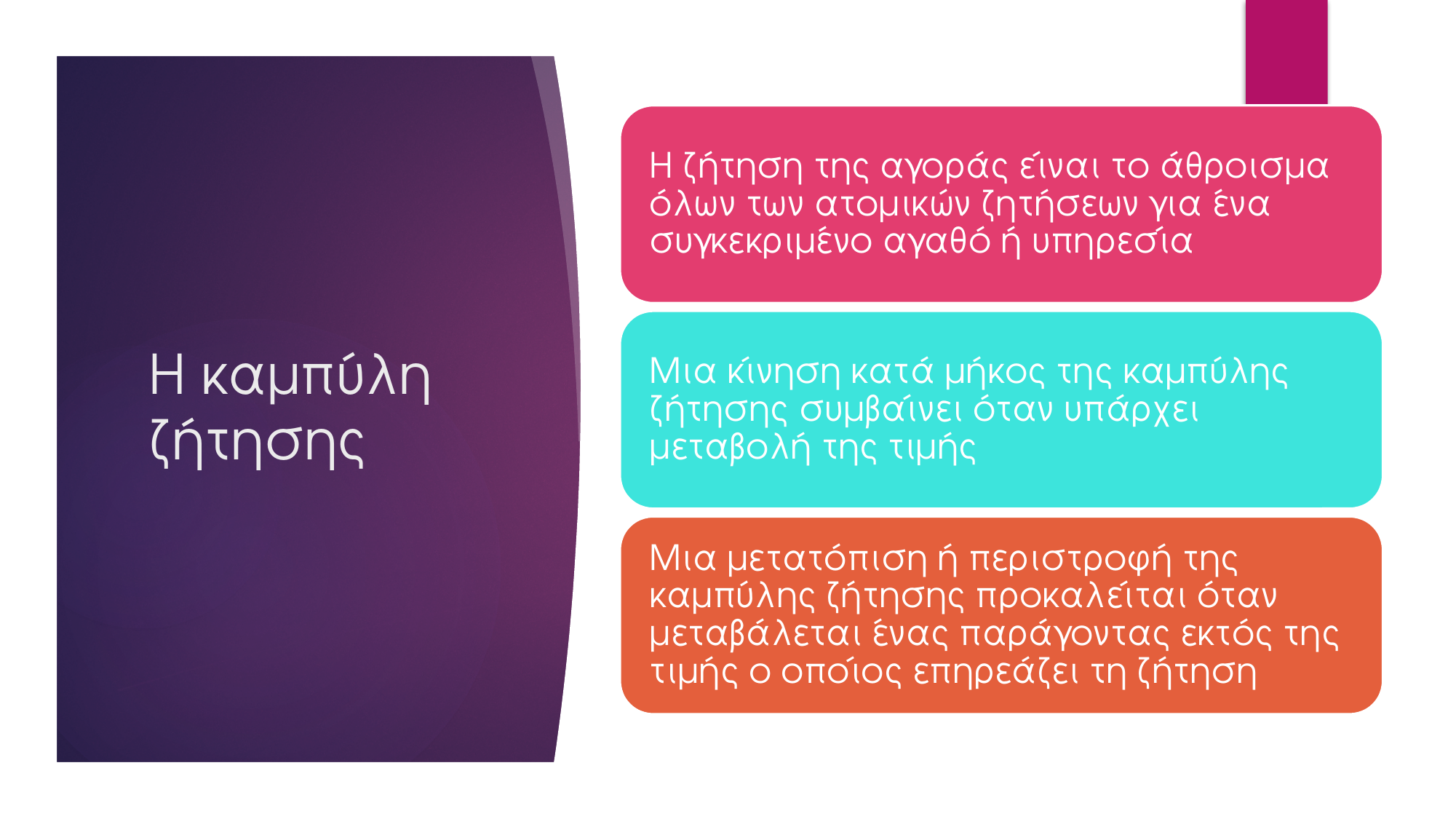

Η ζήτηση της αγοράς είναι το άθροισμα όλων των ατομικών ζητήσεων για ένα συγκεκριμένο αγαθό ή υπηρεσία
Μια κίνηση κατά μήκος της καμπύλης ζήτησης συμβαίνει όταν υπάρχει μεταβολή της τιμής
Μια μετατόπιση ή περιστροφή της καμπύλης ζήτησης προκαλείται όταν μεταβάλεται ένας παράγοντας εκτός της τιμής ο οποίος επηρεάζει τη ζήτηση
# Η καμπύλη ζήτησης